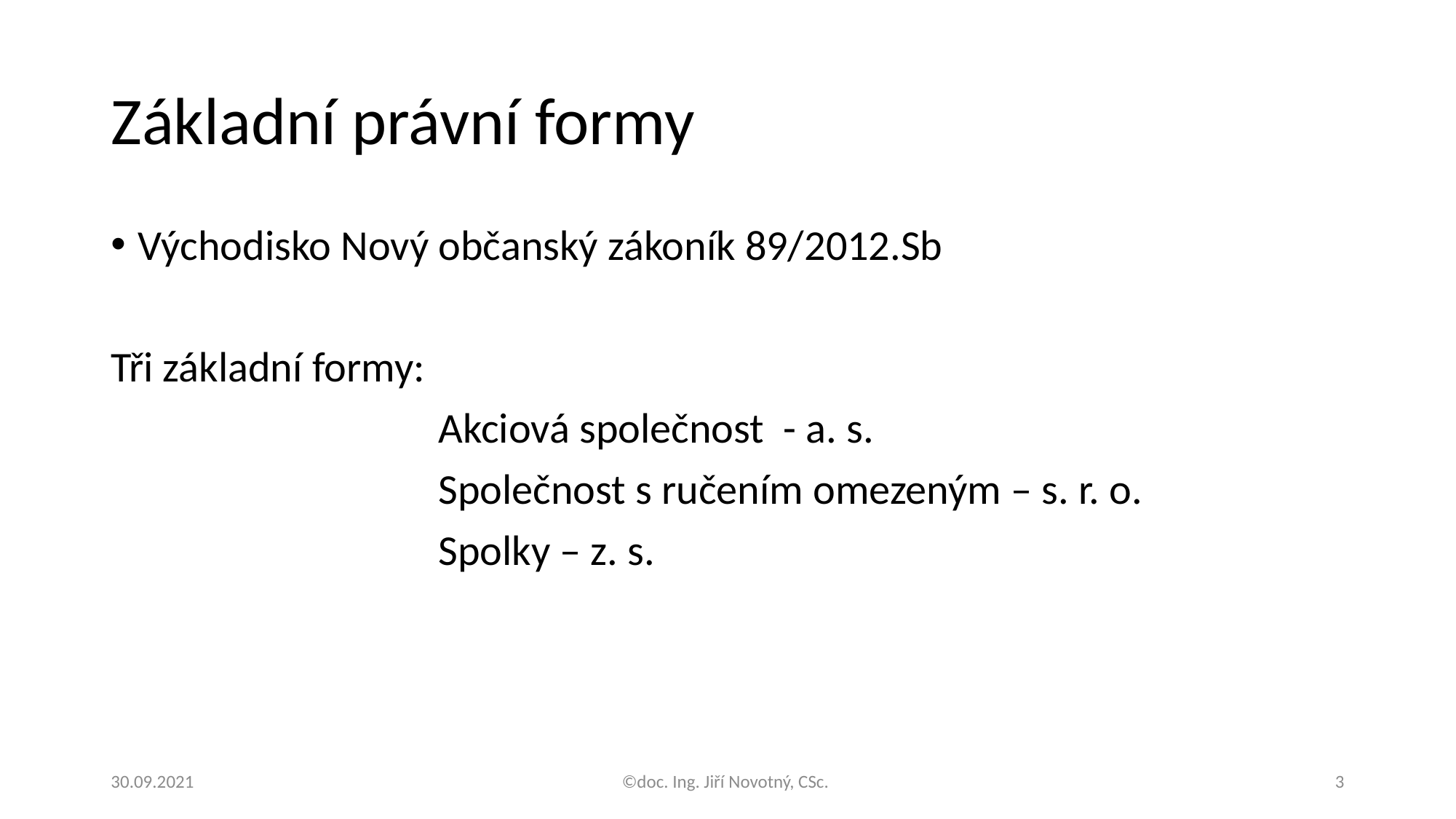

# Základní právní formy
Východisko Nový občanský zákoník 89/2012.Sb

Tři základní formy:
			Akciová společnost  - a. s.
			Společnost s ručením omezeným – s. r. o.
			Spolky – z. s.

30.09.2021
©doc. Ing. Jiří Novotný, CSc.
3